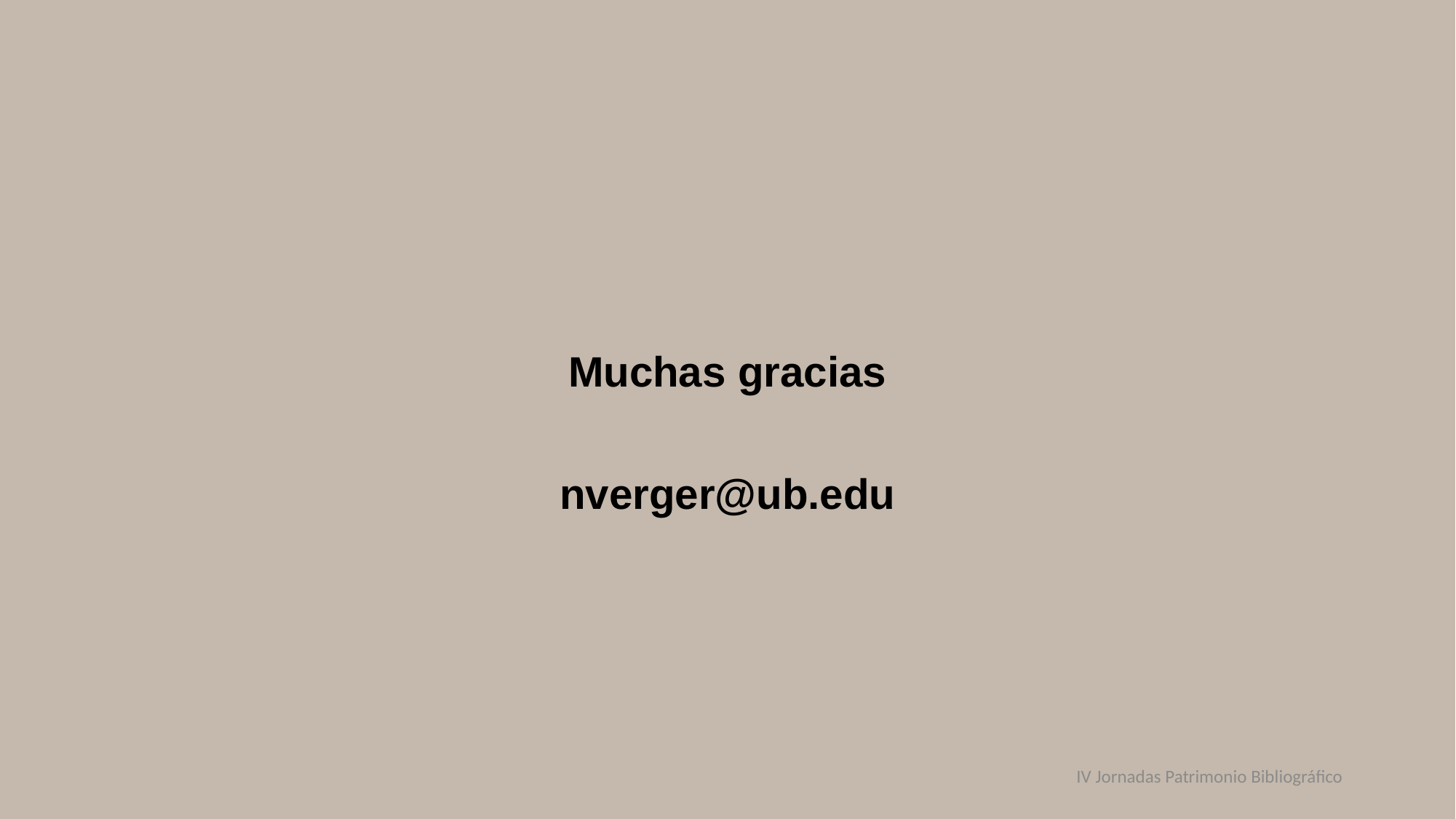

#

Muchas gracias

nverger@ub.edu
IV Jornadas Patrimonio Bibliográfico